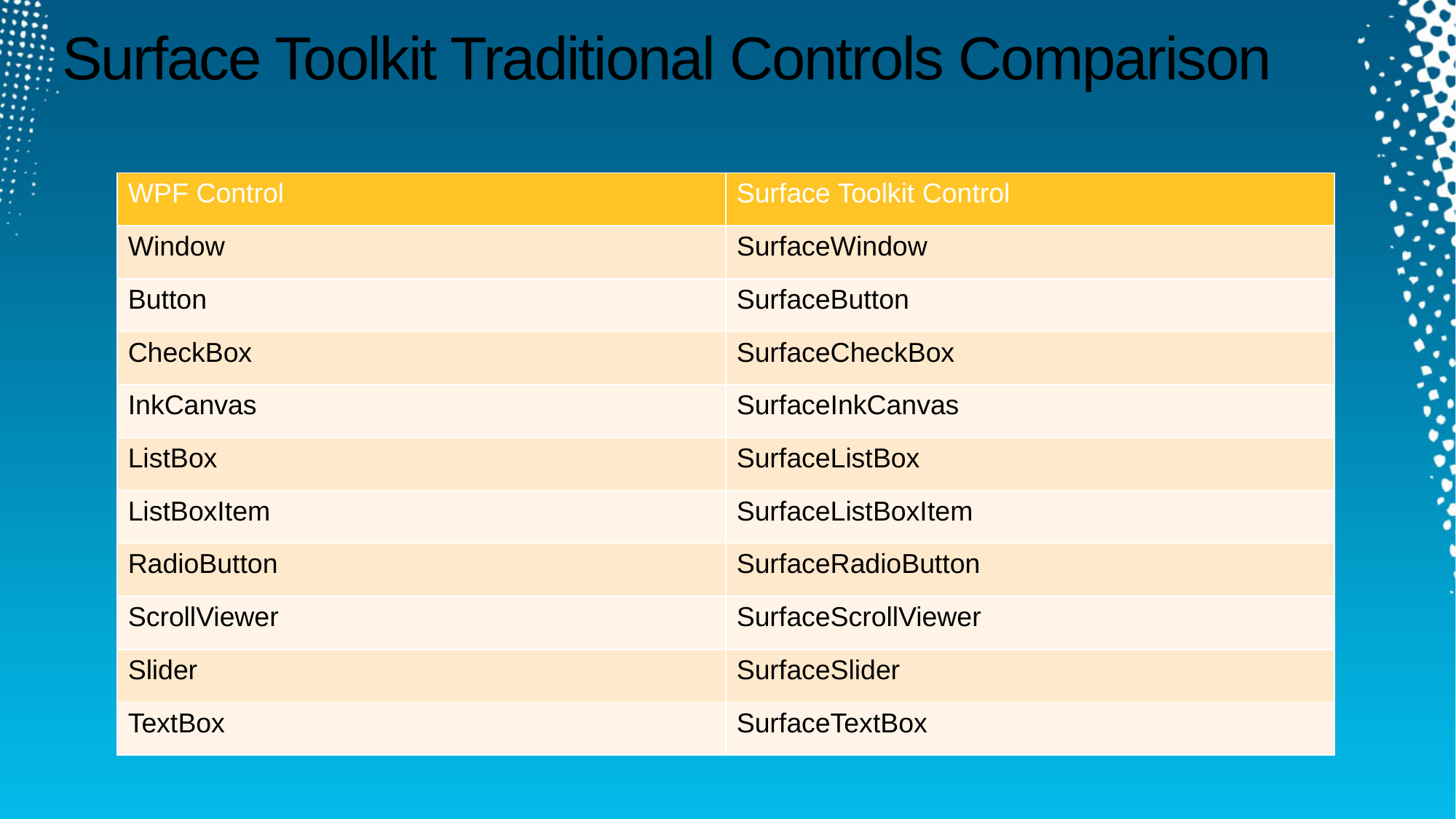

# Surface Toolkit Traditional Controls Comparison
| WPF Control | Surface Toolkit Control |
| --- | --- |
| Window | SurfaceWindow |
| Button | SurfaceButton |
| CheckBox | SurfaceCheckBox |
| InkCanvas | SurfaceInkCanvas |
| ListBox | SurfaceListBox |
| ListBoxItem | SurfaceListBoxItem |
| RadioButton | SurfaceRadioButton |
| ScrollViewer | SurfaceScrollViewer |
| Slider | SurfaceSlider |
| TextBox | SurfaceTextBox |